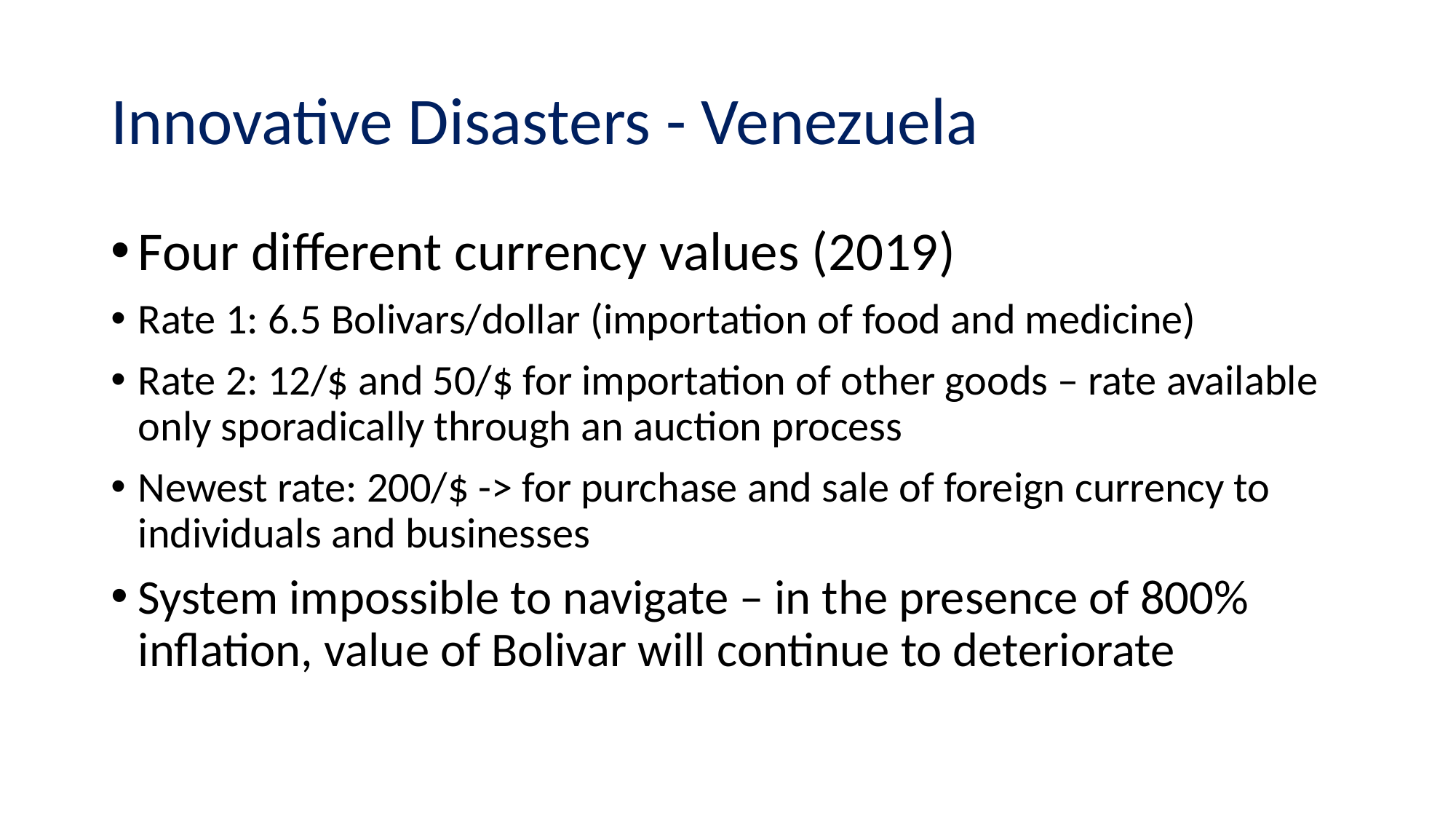

# Innovative Disasters - Venezuela
Four different currency values (2019)
Rate 1: 6.5 Bolivars/dollar (importation of food and medicine)
Rate 2: 12/$ and 50/$ for importation of other goods – rate available only sporadically through an auction process
Newest rate: 200/$ -> for purchase and sale of foreign currency to individuals and businesses
System impossible to navigate – in the presence of 800% inflation, value of Bolivar will continue to deteriorate